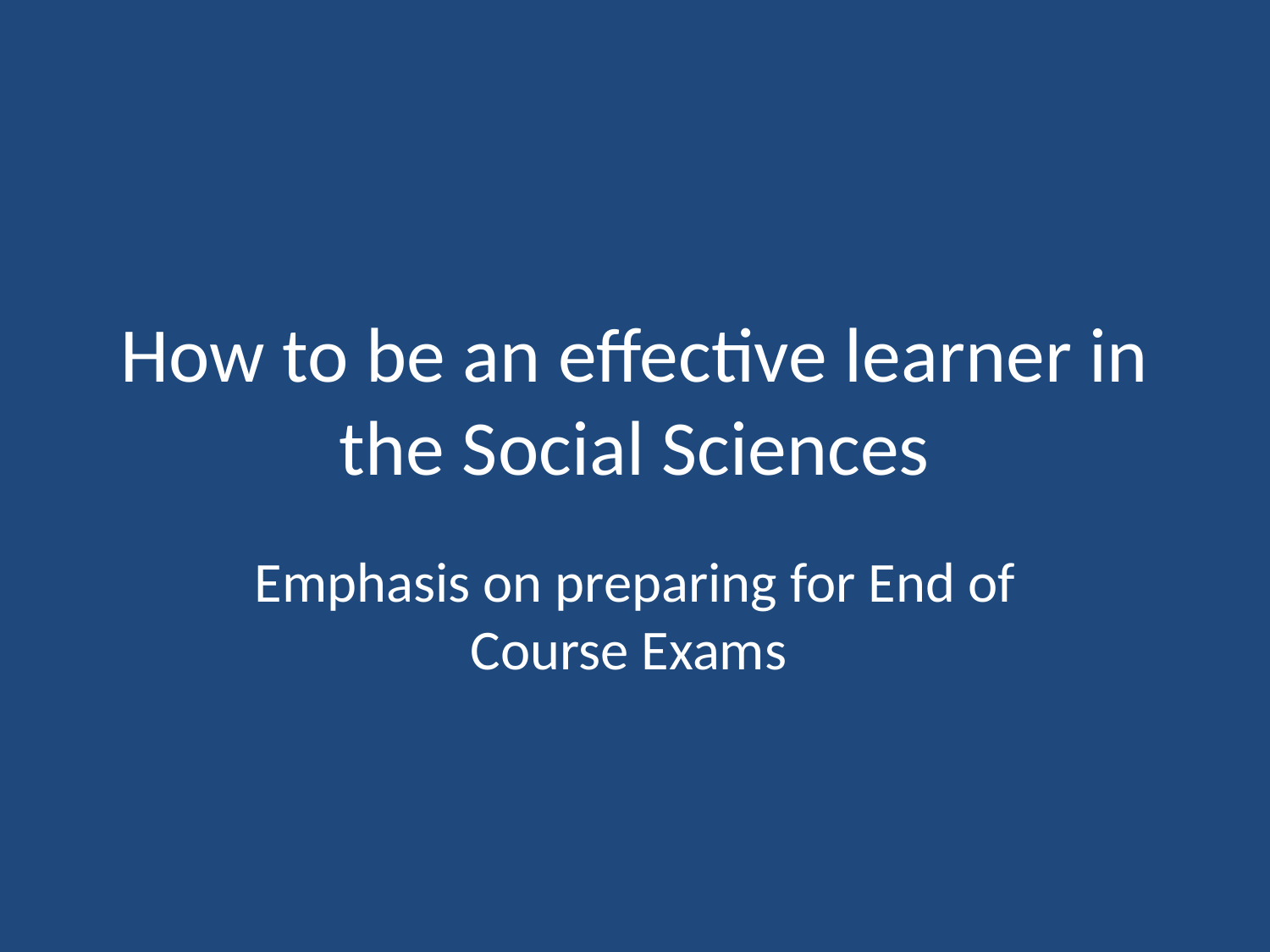

# How to be an effective learner in the Social Sciences
Emphasis on preparing for End of Course Exams